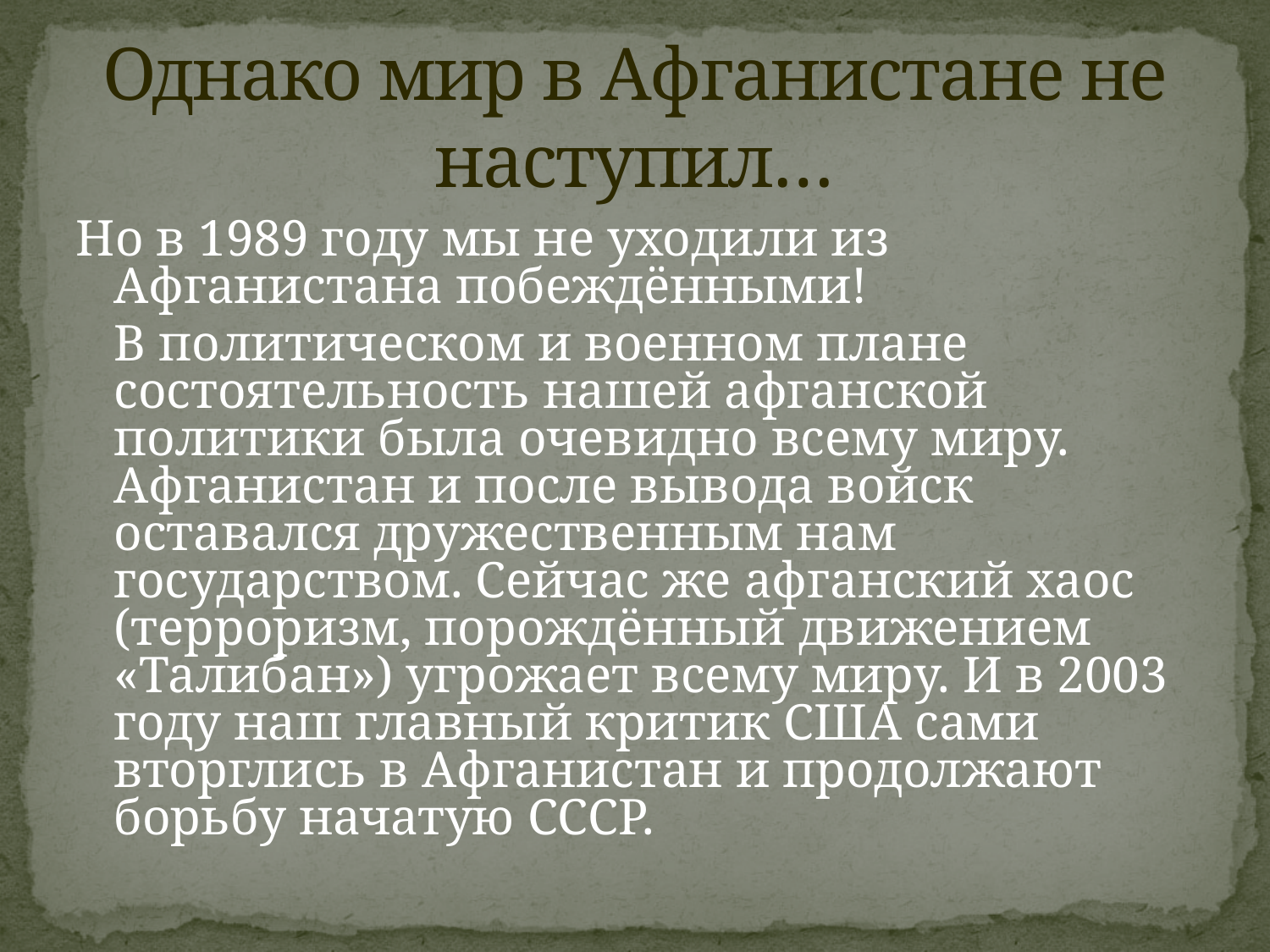

# Однако мир в Афганистане не наступил…
Но в 1989 году мы не уходили из Афганистана побеждёнными!
	В политическом и военном плане состоятельность нашей афганской политики была очевидно всему миру. Афганистан и после вывода войск оставался дружественным нам государством. Сейчас же афганский хаос (терроризм, порождённый движением «Талибан») угрожает всему миру. И в 2003 году наш главный критик США сами вторглись в Афганистан и продолжают борьбу начатую СССР.